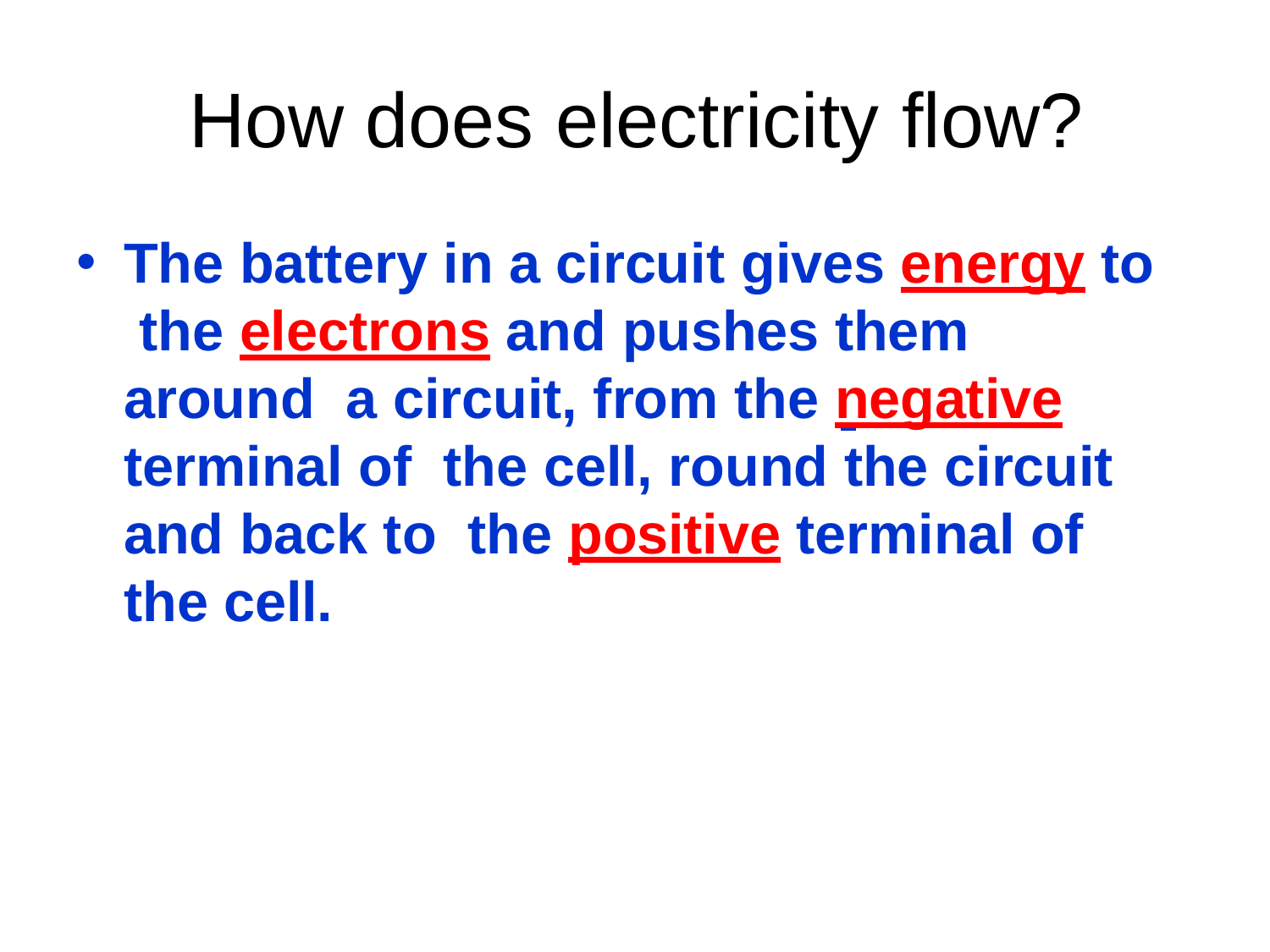

# How does electricity flow?
The battery in a circuit gives energy to  the electrons and pushes them around  a circuit, from the negative terminal of  the cell, round the circuit and back to  the positive terminal of the cell.